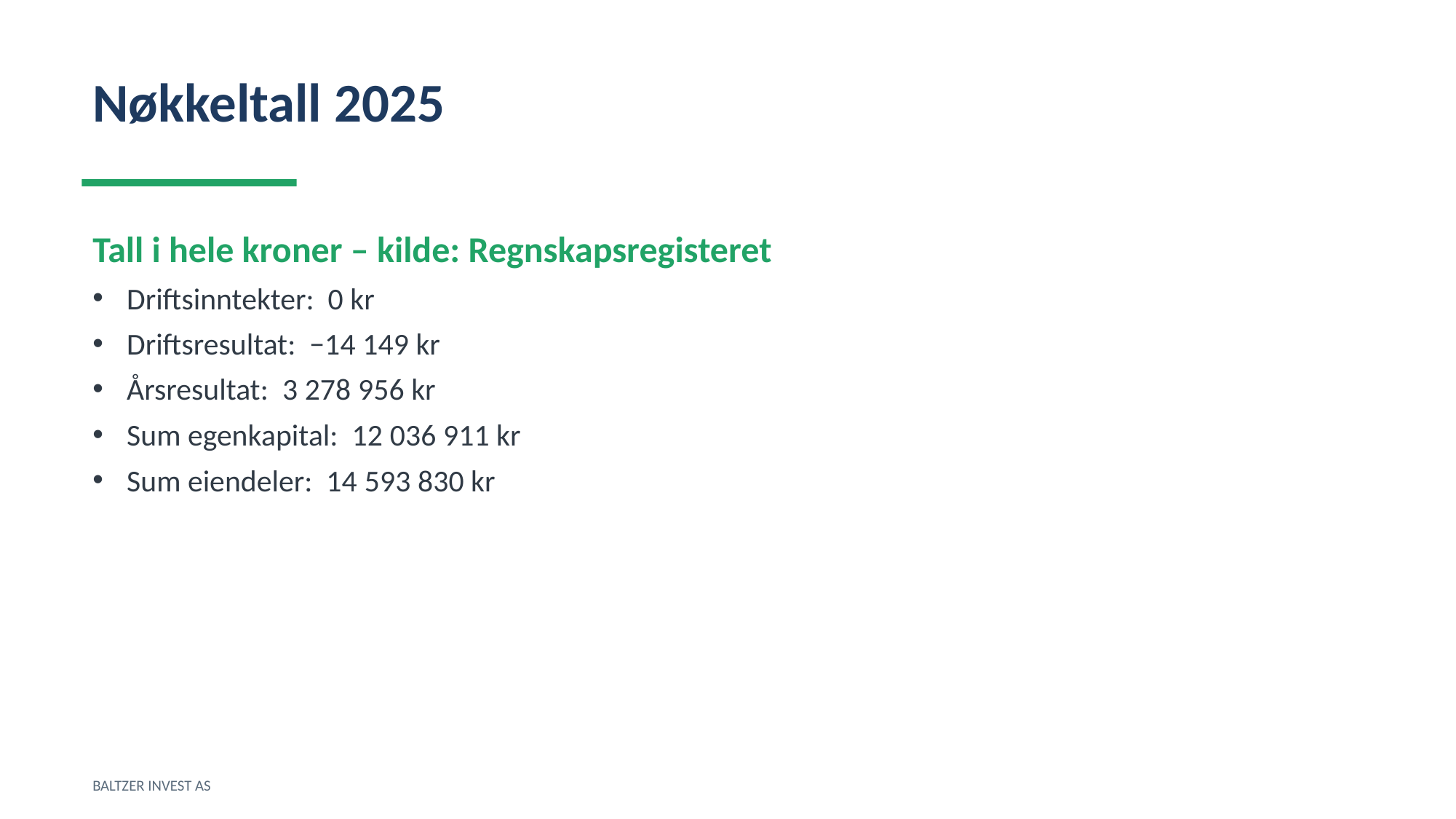

Nøkkeltall 2025

Tall i hele kroner – kilde: Regnskapsregisteret
Driftsinntekter:  0 kr
Driftsresultat:  −14 149 kr
Årsresultat:  3 278 956 kr
Sum egenkapital:  12 036 911 kr
Sum eiendeler:  14 593 830 kr
BALTZER INVEST AS